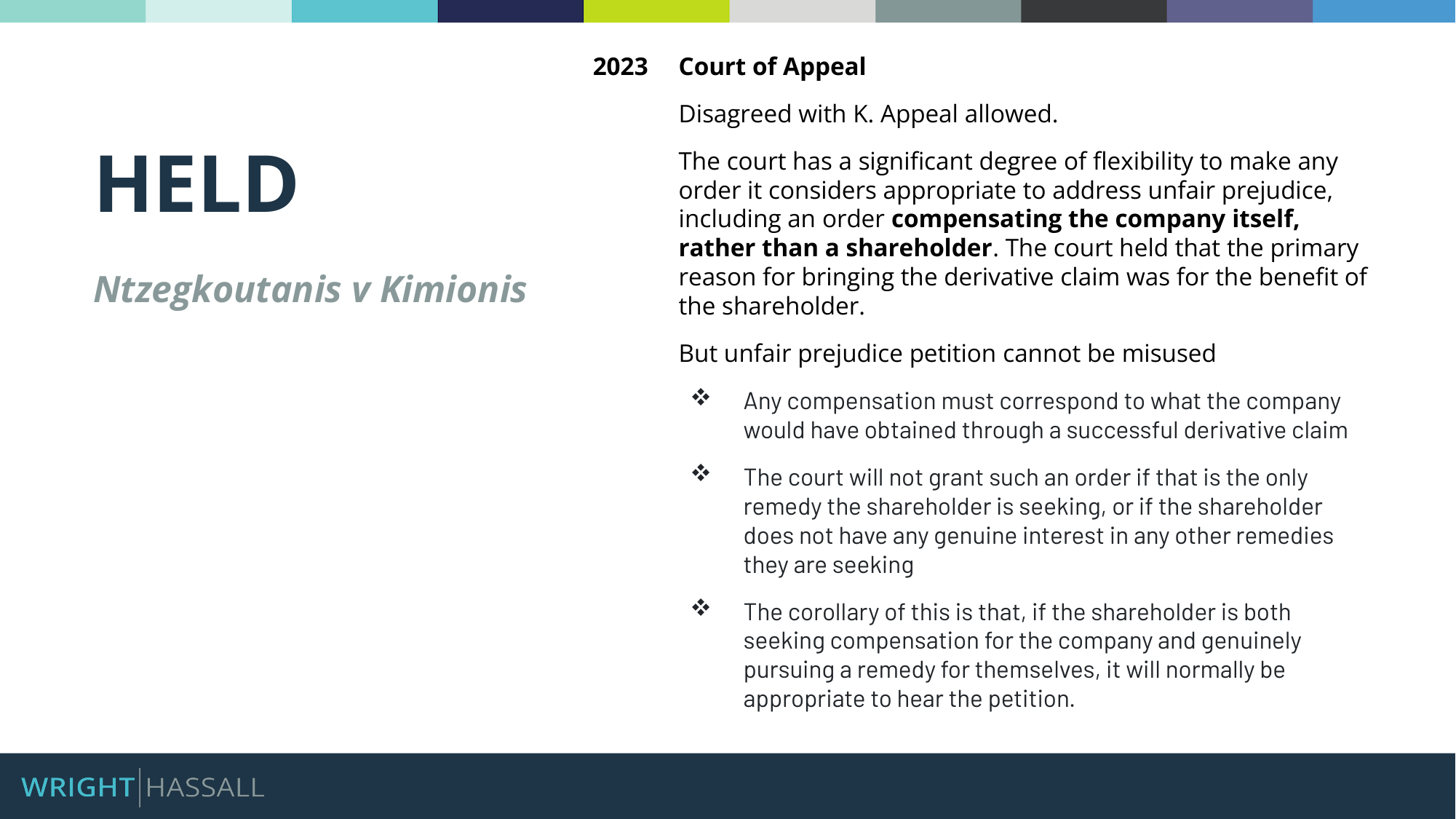

Court of Appeal
Disagreed with K. Appeal allowed.
The court has a significant degree of flexibility to make any order it considers appropriate to address unfair prejudice, including an order compensating the company itself, rather than a shareholder. The court held that the primary reason for bringing the derivative claim was for the benefit of the shareholder.
But unfair prejudice petition cannot be misused
Any compensation must correspond to what the company would have obtained through a successful derivative claim
The court will not grant such an order if that is the only remedy the shareholder is seeking, or if the shareholder does not have any genuine interest in any other remedies they are seeking
The corollary of this is that, if the shareholder is both seeking compensation for the company and genuinely pursuing a remedy for themselves, it will normally be appropriate to hear the petition.
HELD
Ntzegkoutanis v Kimionis